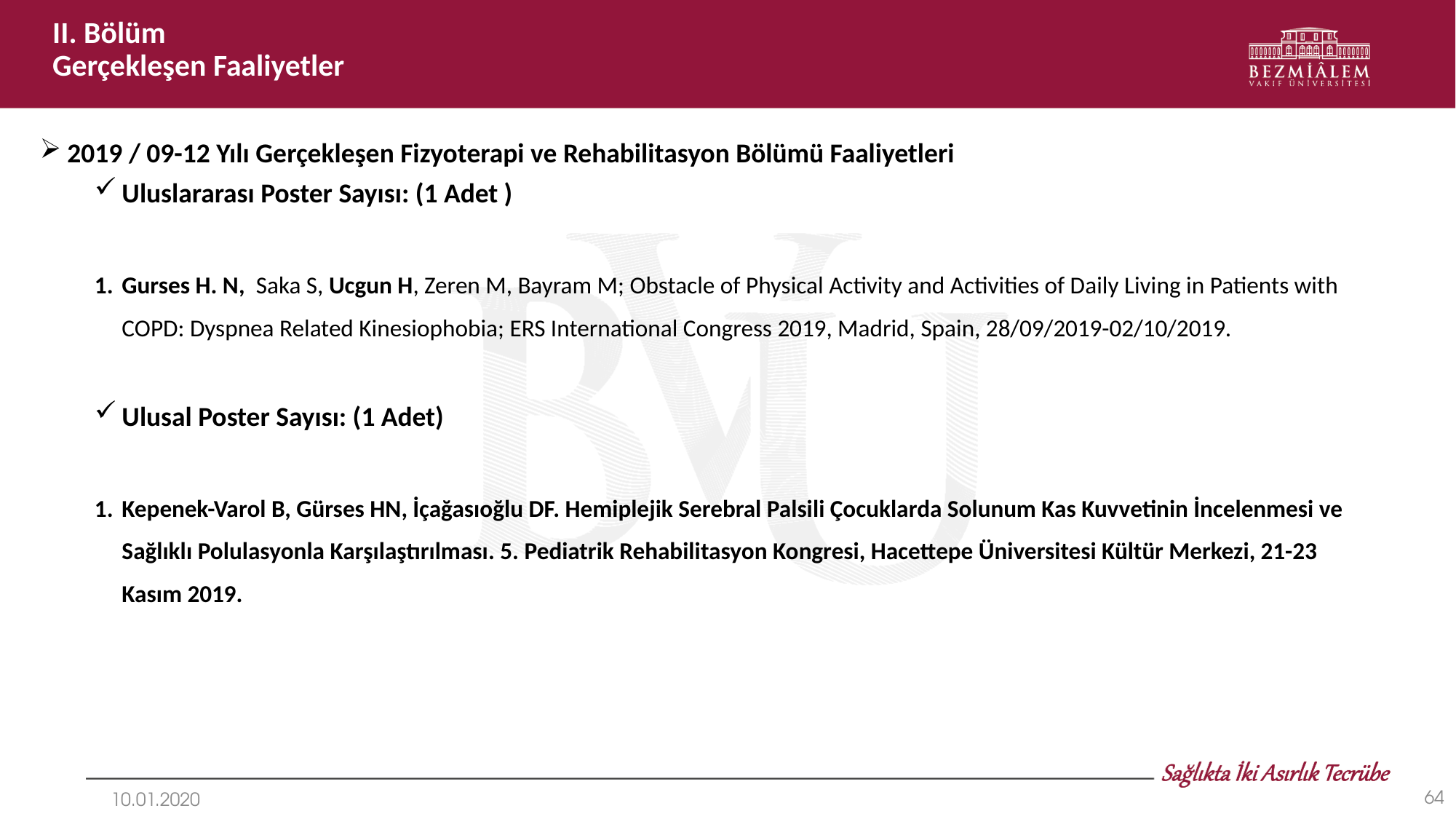

II. Bölüm
Gerçekleşen Faaliyetler

2019 / 09-12 Yılı Gerçekleşen Fizyoterapi ve Rehabilitasyon Bölümü Faaliyetleri
Uluslararası Poster Sayısı: (1 Adet )

Gurses H. N,  Saka S, Ucgun H, Zeren M, Bayram M; Obstacle of Physical Activity and Activities of Daily Living in Patients with COPD: Dyspnea Related Kinesiophobia; ERS International Congress 2019, Madrid, Spain, 28/09/2019-02/10/2019.

Ulusal Poster Sayısı: (1 Adet)

Kepenek-Varol B, Gürses HN, İçağasıoğlu DF. Hemiplejik Serebral Palsili Çocuklarda Solunum Kas Kuvvetinin İncelenmesi ve Sağlıklı Polulasyonla Karşılaştırılması. 5. Pediatrik Rehabilitasyon Kongresi, Hacettepe Üniversitesi Kültür Merkezi, 21-23 Kasım 2019.

64
10.01.2020